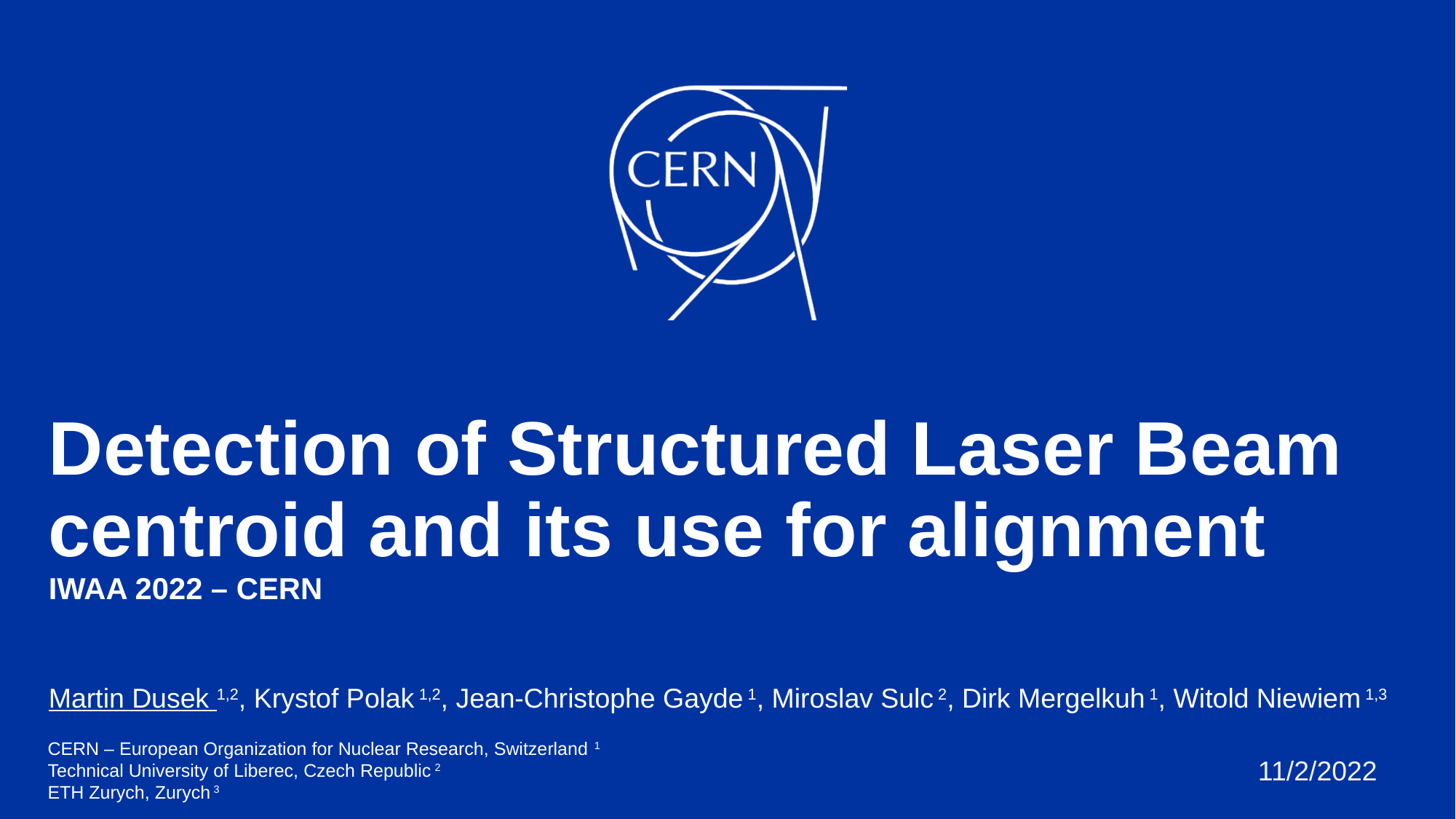

# Detection of Structured Laser Beam centroid and its use for alignment IWAA 2022 – CERN
Martin Dusek 1,2, Krystof Polak 1,2, Jean-Christophe Gayde 1, Miroslav Sulc 2, Dirk Mergelkuh 1, Witold Niewiem 1,3

CERN – European Organization for Nuclear Research, Switzerland 1,
Technical University of Liberec, Czech Republic 2
ETH Zurych, Zurych 3
11/2/2022